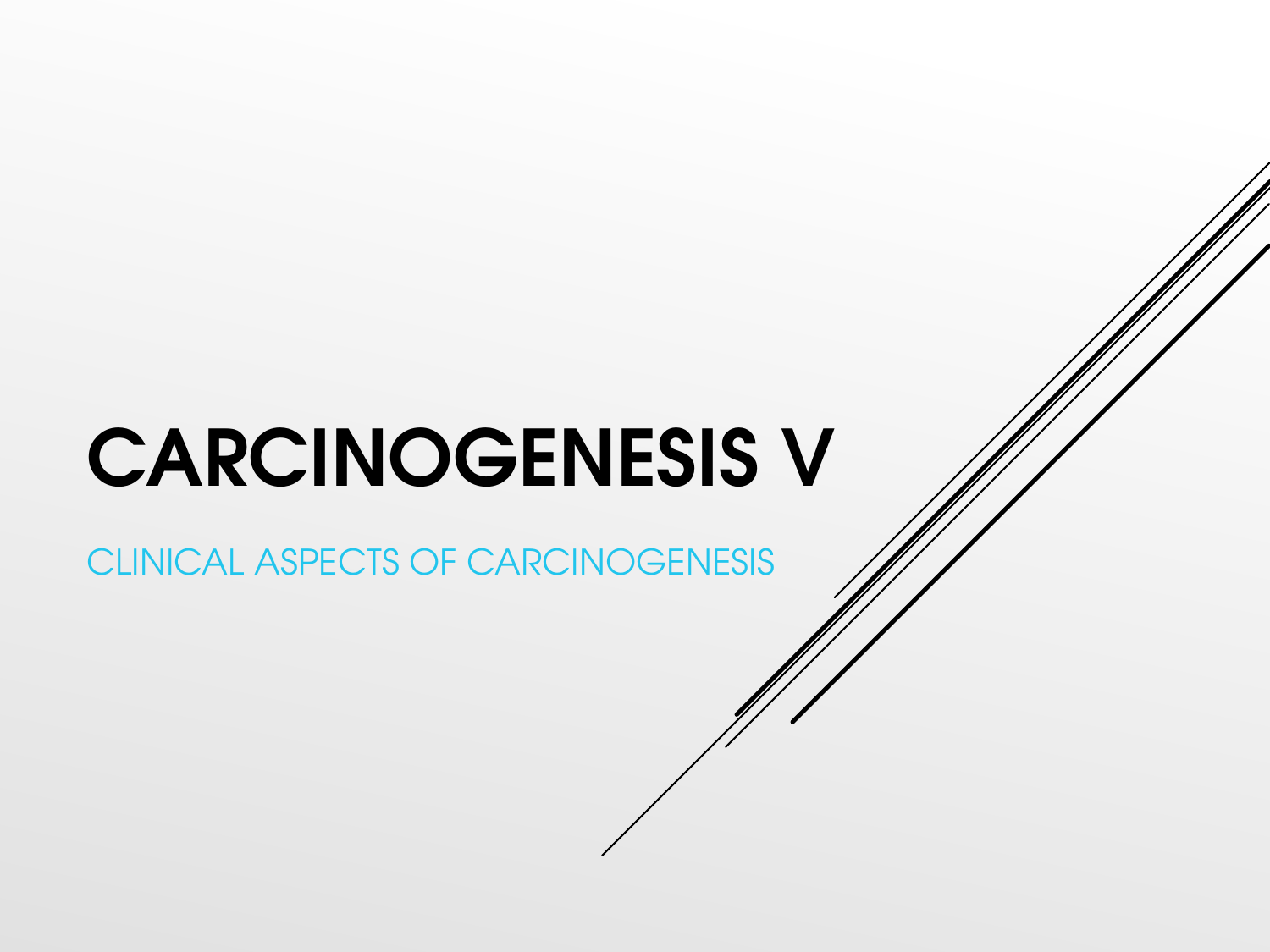

# CARCINOGENESIS V
CLINICAL ASPECTS OF CARCINOGENESIS